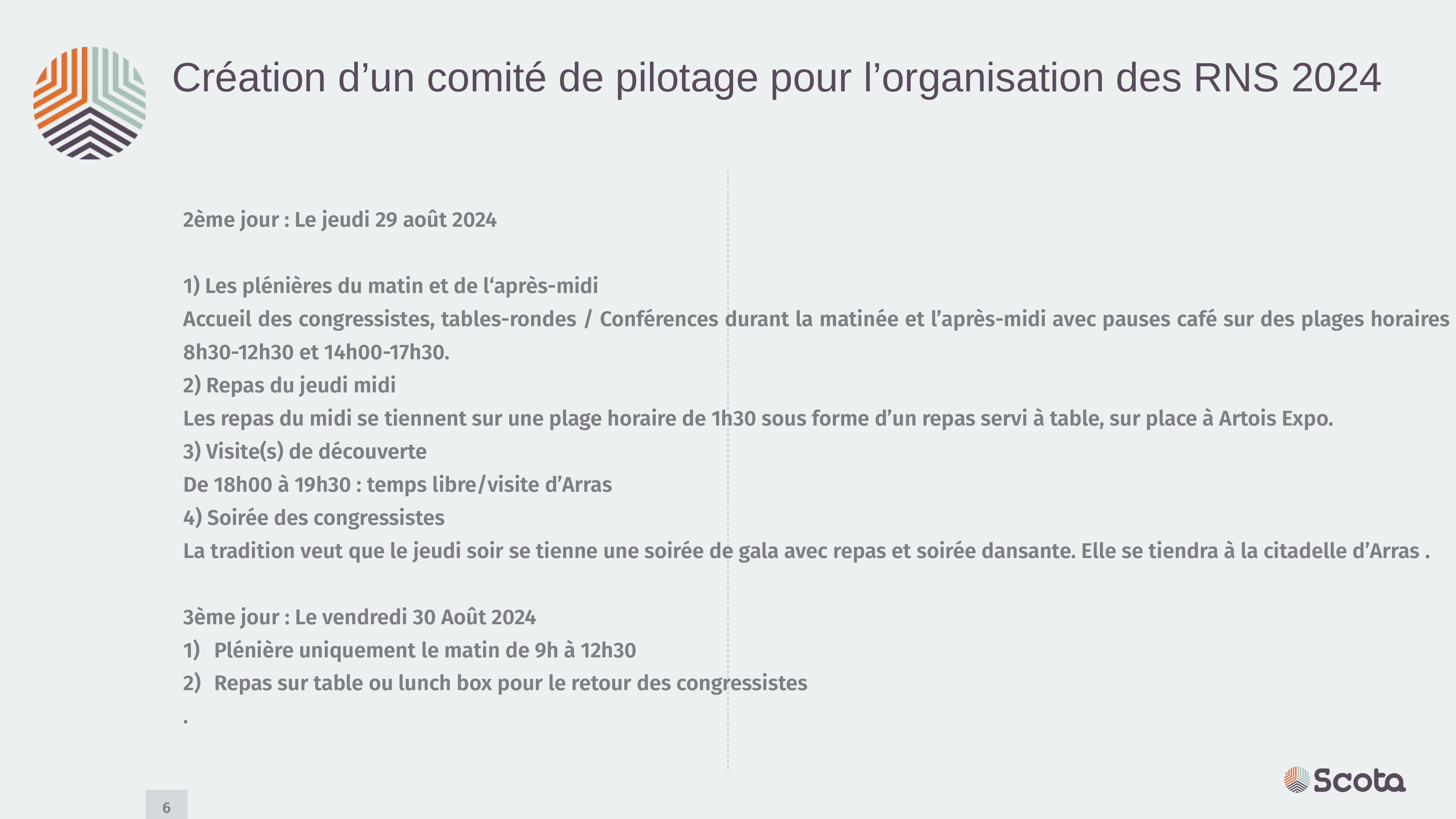

Création d’un comité de pilotage pour l’organisation des RNS 2024

2ème jour : Le jeudi 29 août 2024

1) Les plénières du matin et de l‘après-midi
Accueil des congressistes, tables-rondes / Conférences durant la matinée et l’après-midi avec pauses café sur des plages horaires 8h30-12h30 et 14h00-17h30.
2) Repas du jeudi midi
Les repas du midi se tiennent sur une plage horaire de 1h30 sous forme d’un repas servi à table, sur place à Artois Expo.
3) Visite(s) de découverte
De 18h00 à 19h30 : temps libre/visite d’Arras
4) Soirée des congressistes
La tradition veut que le jeudi soir se tienne une soirée de gala avec repas et soirée dansante. Elle se tiendra à la citadelle d’Arras .

3ème jour : Le vendredi 30 Août 2024
Plénière uniquement le matin de 9h à 12h30
Repas sur table ou lunch box pour le retour des congressistes
.

6